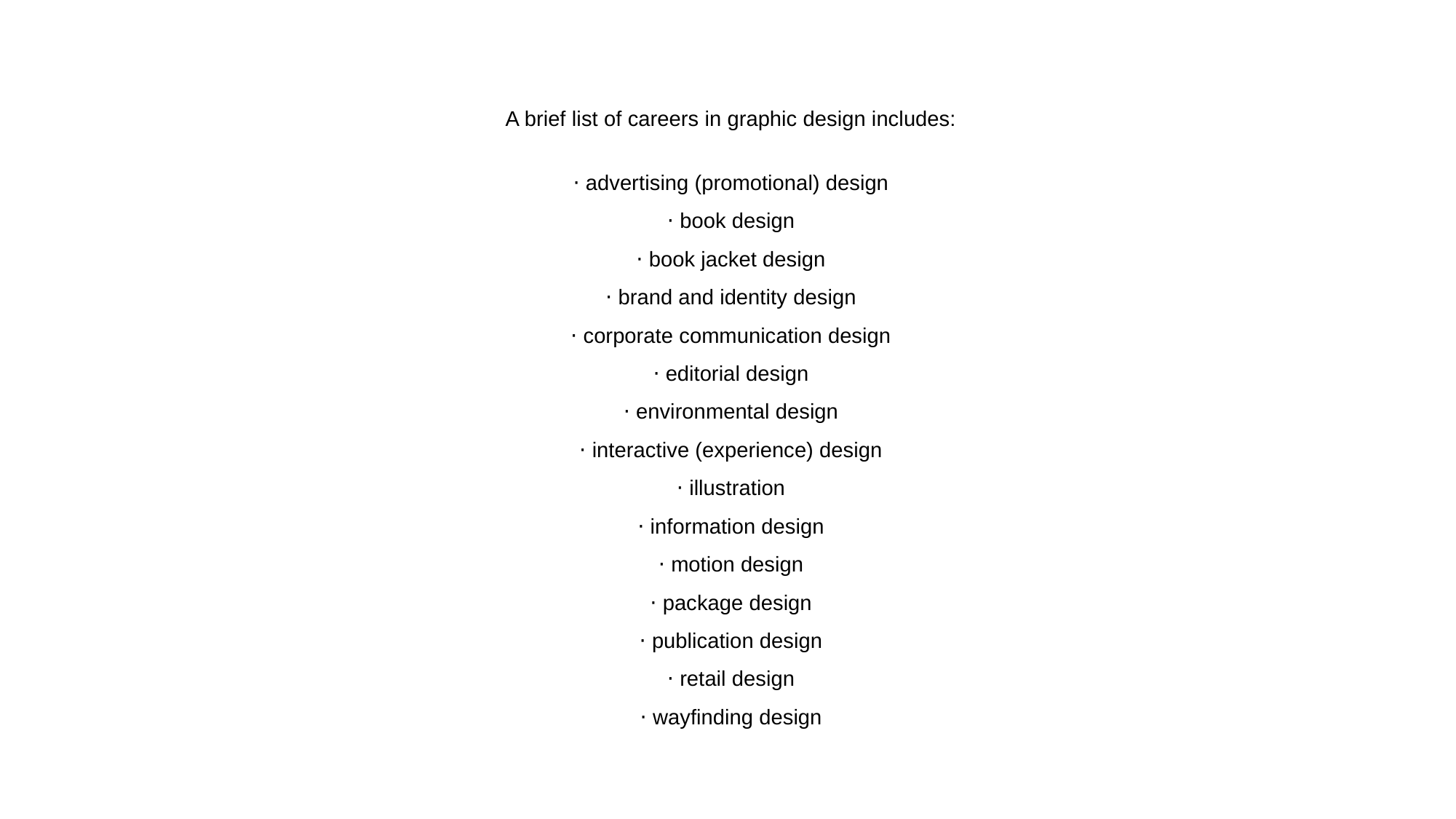

A brief list of careers in graphic design includes:

⋅ advertising (promotional) design
⋅ book design
⋅ book jacket design
⋅ brand and identity design
⋅ corporate communication design
⋅ editorial design
⋅ environmental design
⋅ interactive (experience) design
⋅ illustration
⋅ information design
⋅ motion design
⋅ package design
⋅ publication design
⋅ retail design
⋅ wayfinding design